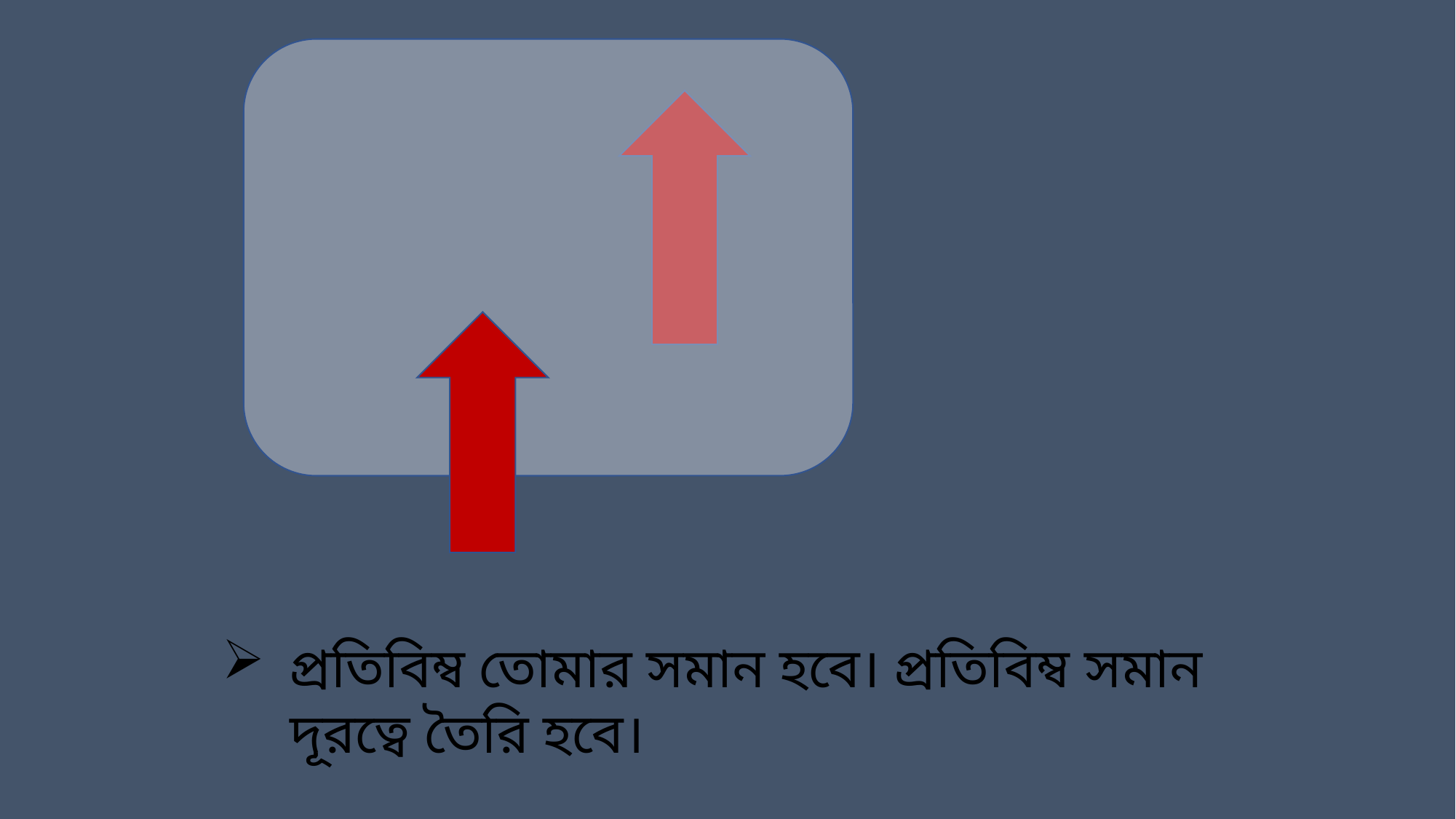

প্রতিবিম্ব তোমার সমান হবে। প্রতিবিম্ব সমান দূরত্বে তৈরি হবে।